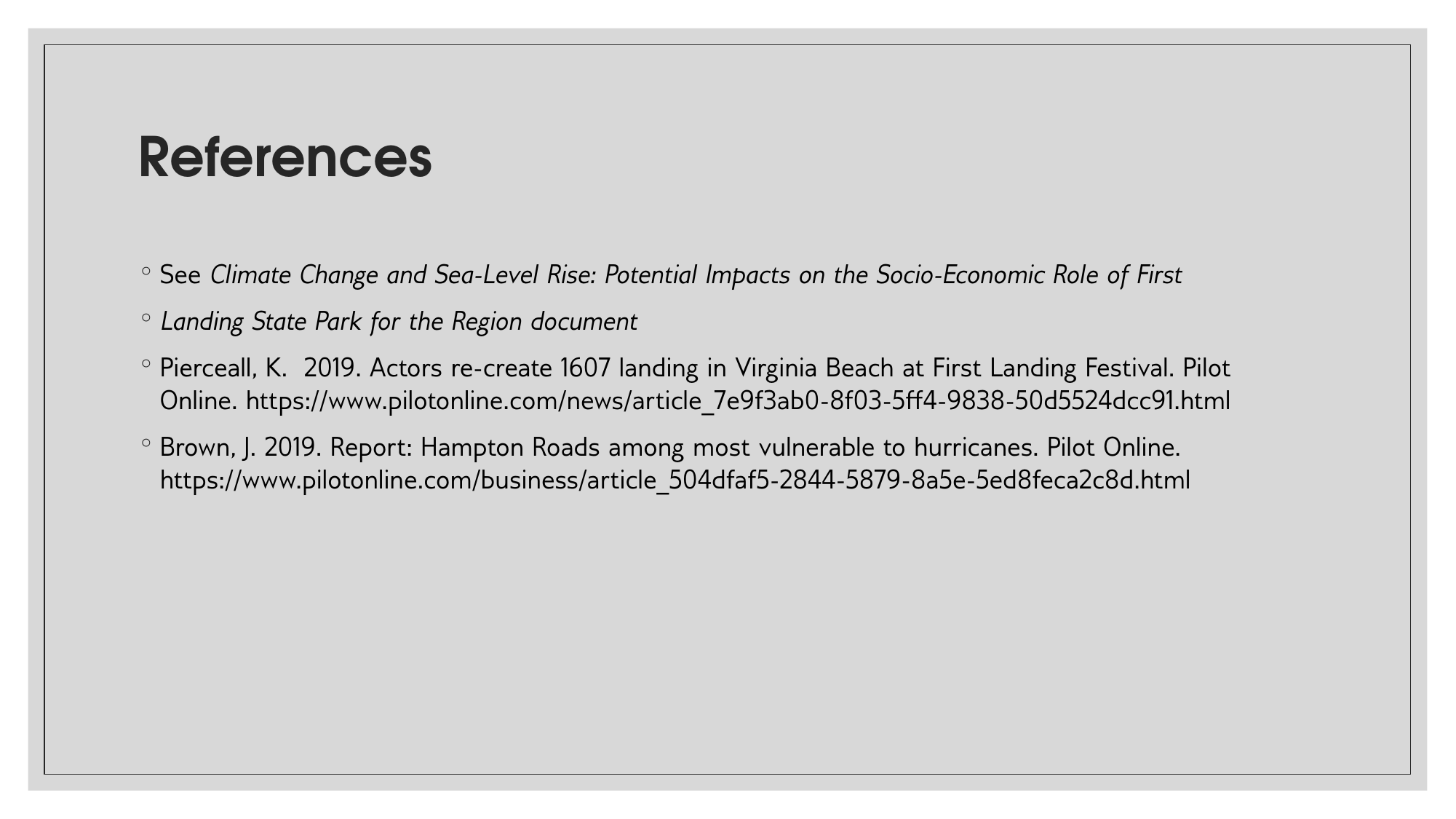

# References
See Climate Change and Sea-Level Rise: Potential Impacts on the Socio-Economic Role of First
Landing State Park for the Region document
Pierceall, K.  2019. Actors re-create 1607 landing in Virginia Beach at First Landing Festival. Pilot Online. https://www.pilotonline.com/news/article_7e9f3ab0-8f03-5ff4-9838-50d5524dcc91.html
Brown, J. 2019. Report: Hampton Roads among most vulnerable to hurricanes. Pilot Online. https://www.pilotonline.com/business/article_504dfaf5-2844-5879-8a5e-5ed8feca2c8d.html